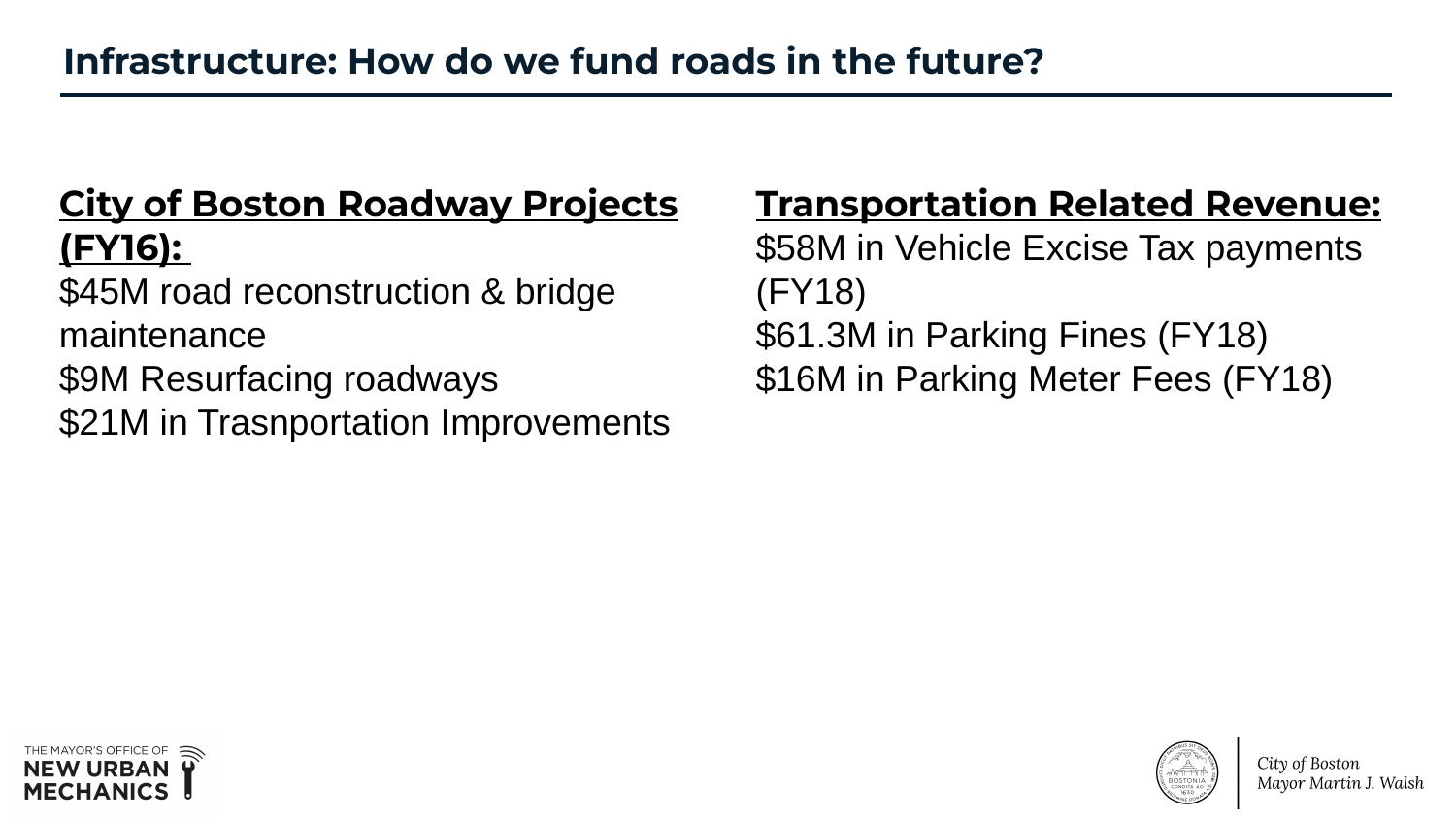

# Infrastructure: How do we fund roads in the future?
City of Boston Roadway Projects (FY16):
$45M road reconstruction & bridge maintenance
$9M Resurfacing roadways
$21M in Trasnportation Improvements

Transportation Related Revenue:
$58M in Vehicle Excise Tax payments (FY18)
$61.3M in Parking Fines (FY18)
$16M in Parking Meter Fees (FY18)